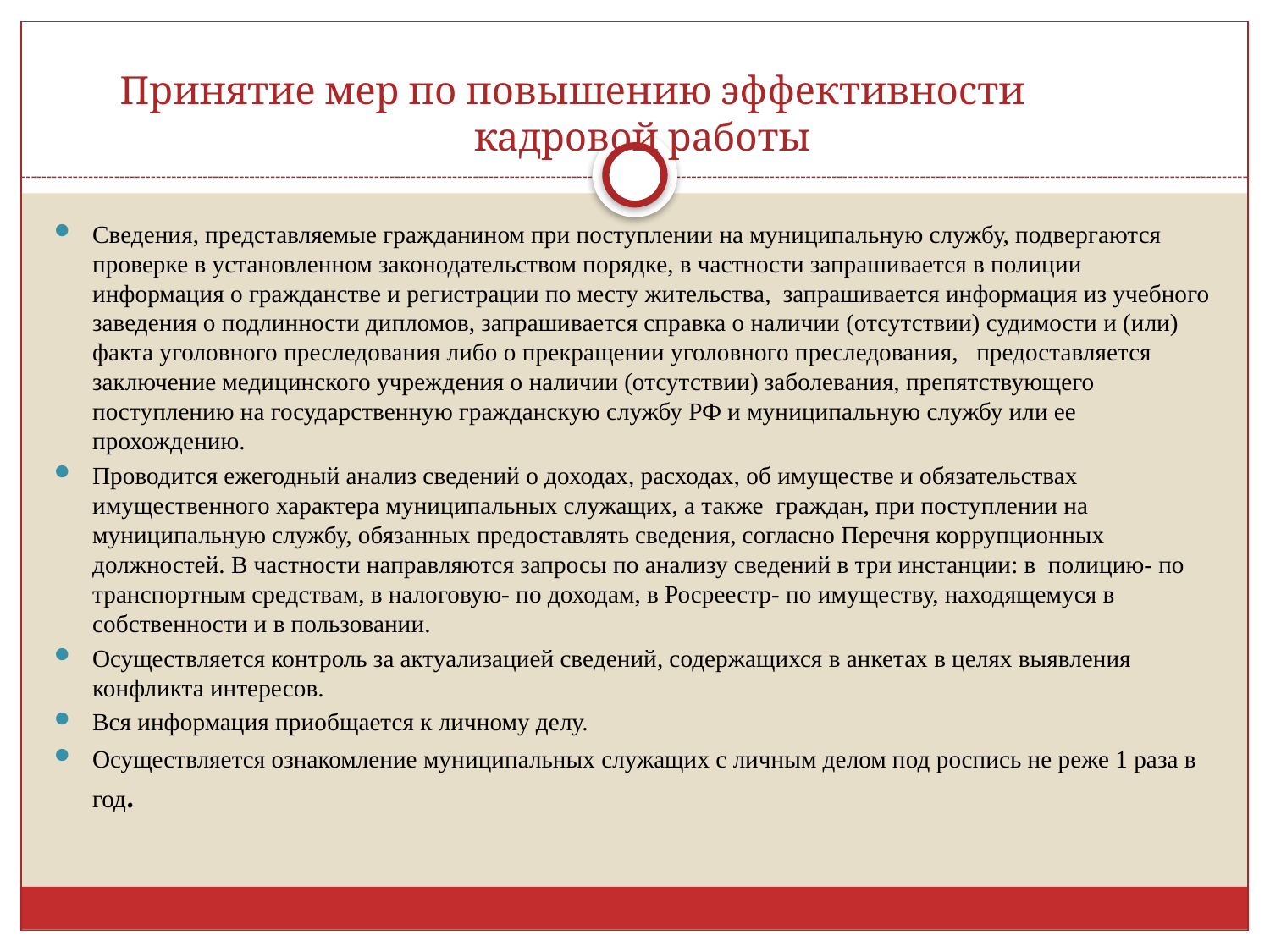

# Принятие мер по повышению эффективности                кадровой работы
Сведения, представляемые гражданином при поступлении на муниципальную службу, подвергаются проверке в установленном законодательством порядке, в частности запрашивается в полиции информация о гражданстве и регистрации по месту жительства,  запрашивается информация из учебного заведения о подлинности дипломов, запрашивается справка о наличии (отсутствии) судимости и (или) факта уголовного преследования либо о прекращении уголовного преследования,   предоставляется заключение медицинского учреждения о наличии (отсутствии) заболевания, препятствующего поступлению на государственную гражданскую службу РФ и муниципальную службу или ее прохождению.
Проводится ежегодный анализ сведений о доходах, расходах, об имуществе и обязательствах имущественного характера муниципальных служащих, а также  граждан, при поступлении на муниципальную службу, обязанных предоставлять сведения, согласно Перечня коррупционных должностей. В частности направляются запросы по анализу сведений в три инстанции: в  полицию- по транспортным средствам, в налоговую- по доходам, в Росреестр- по имуществу, находящемуся в собственности и в пользовании.
Осуществляется контроль за актуализацией сведений, содержащихся в анкетах в целях выявления конфликта интересов.
Вся информация приобщается к личному делу.
Осуществляется ознакомление муниципальных служащих с личным делом под роспись не реже 1 раза в год.